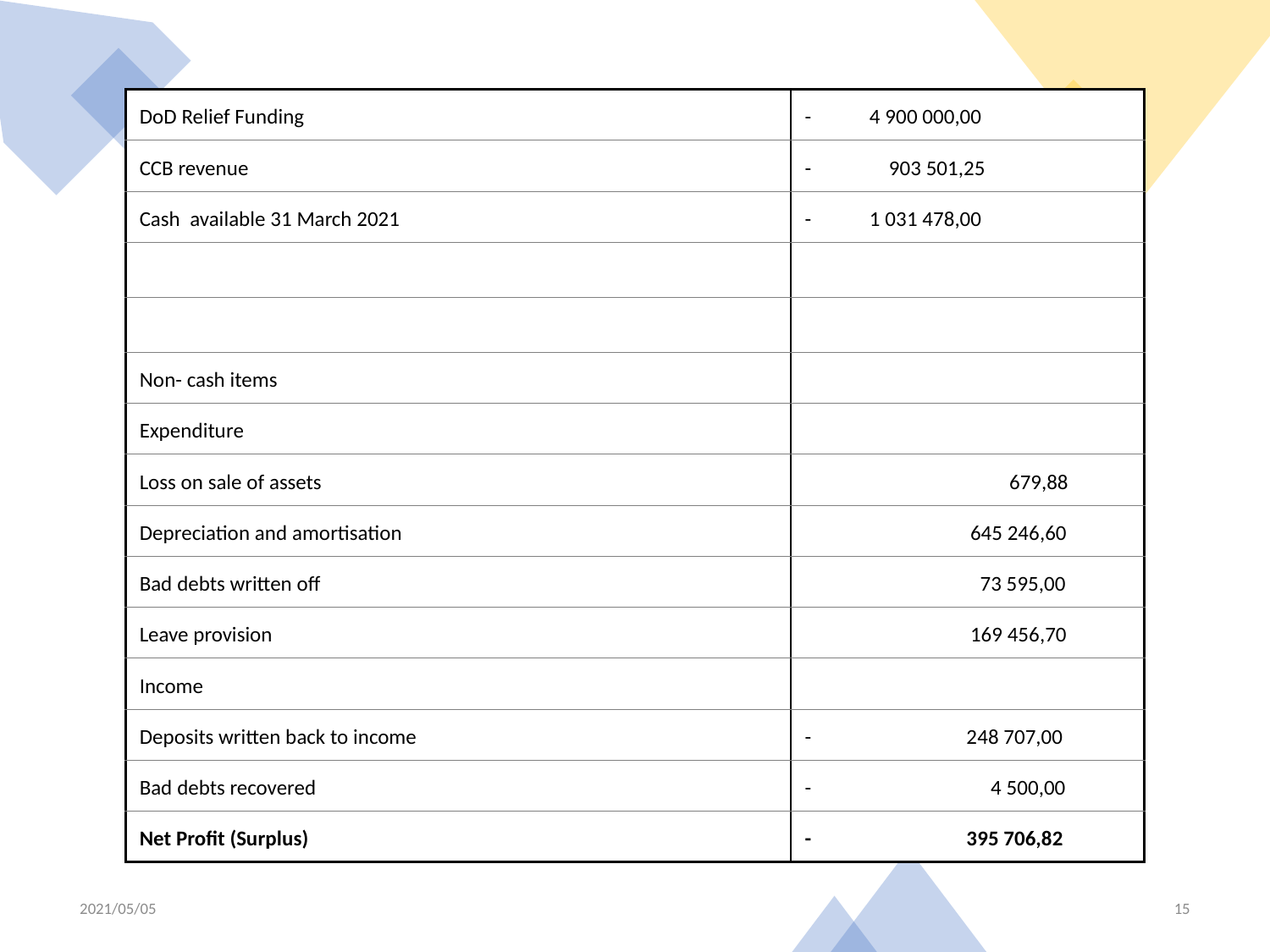

| DoD Relief Funding | - 4 900 000,00 |
| --- | --- |
| CCB revenue | - 903 501,25 |
| Cash available 31 March 2021 | - 1 031 478,00 |
|  |  |
|  |  |
| Non- cash items |  |
| Expenditure |  |
| Loss on sale of assets | 679,88 |
| Depreciation and amortisation | 645 246,60 |
| Bad debts written off | 73 595,00 |
| Leave provision | 169 456,70 |
| Income |  |
| Deposits written back to income | - 248 707,00 |
| Bad debts recovered | - 4 500,00 |
| Net Profit (Surplus) | - 395 706,82 |

2021/05/05
15